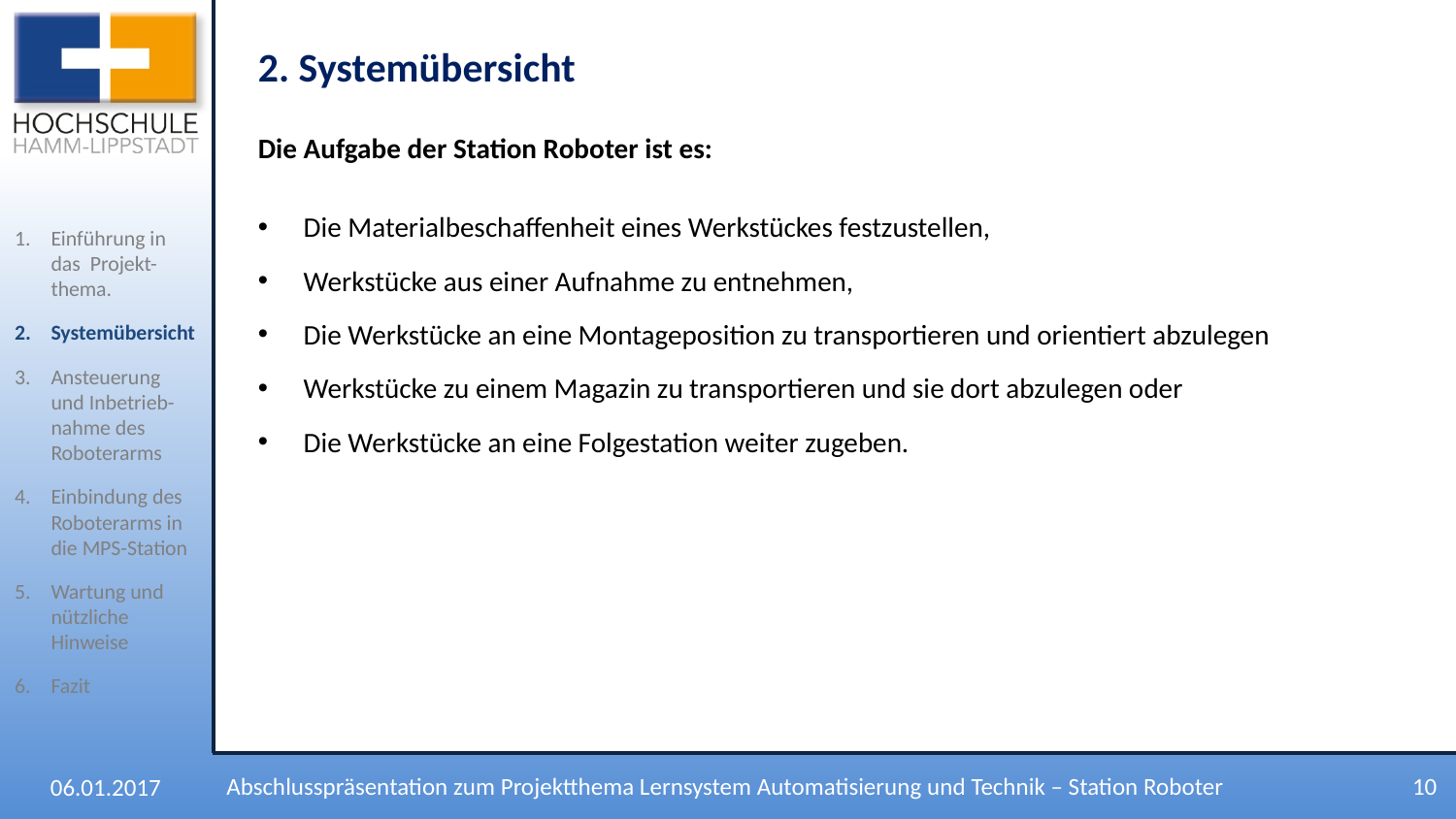

2. Systemübersicht
Die Aufgabe der Station Roboter ist es:

Die Materialbeschaffenheit eines Werkstückes festzustellen,

Werkstücke aus einer Aufnahme zu entnehmen,

Die Werkstücke an eine Montageposition zu transportieren und orientiert abzulegen

Werkstücke zu einem Magazin zu transportieren und sie dort abzulegen oder

Die Werkstücke an eine Folgestation weiter zugeben.

Einführung in das  Projekt-thema.

Systemübersicht

Ansteuerung und Inbetrieb-nahme des Roboterarms

Einbindung des Roboterarms in die MPS-Station

Wartung und nützliche Hinweise

Fazit

10
Abschlusspräsentation zum Projektthema Lernsystem Automatisierung und Technik – Station Roboter
06.01.2017